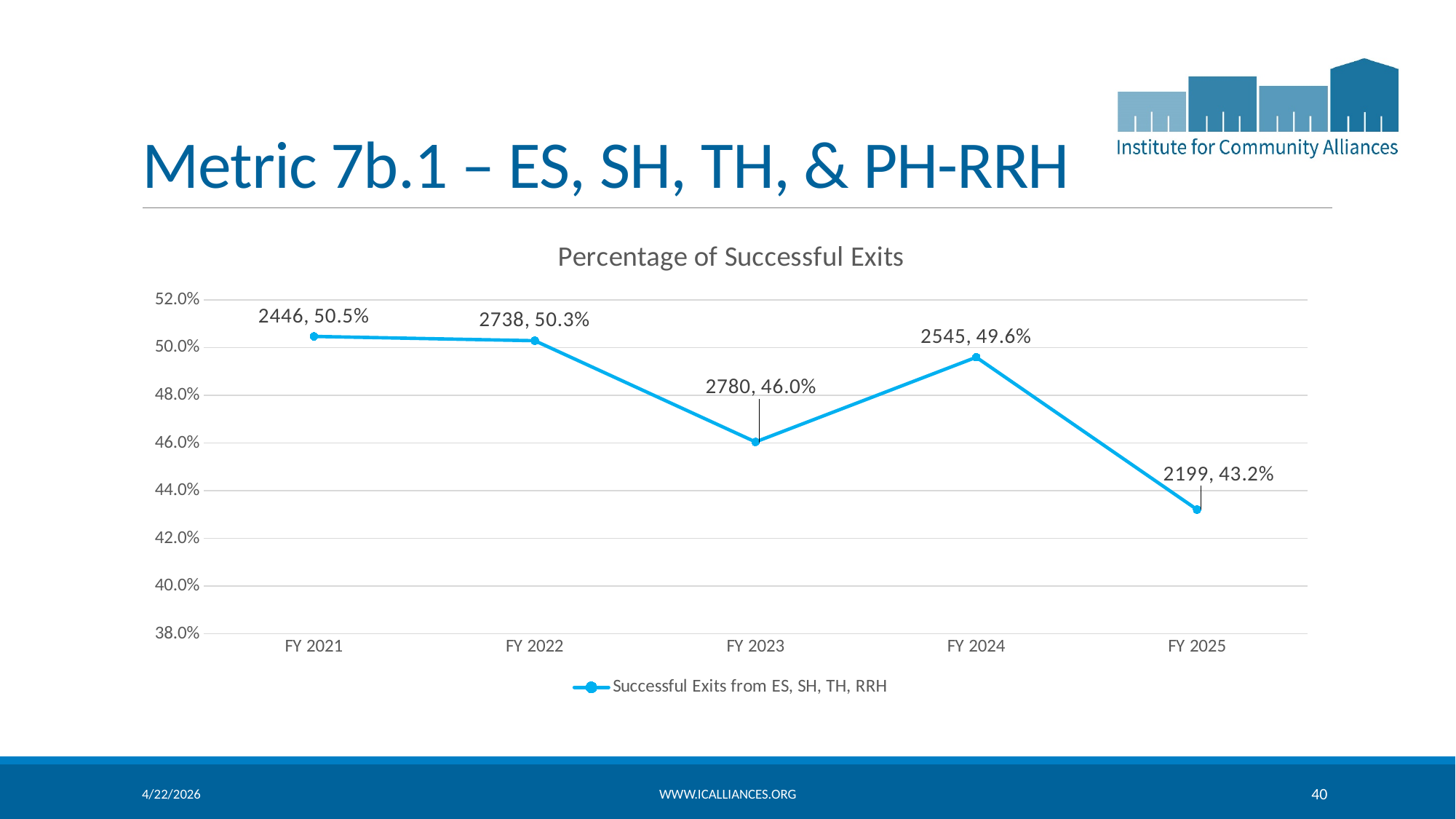

# Metric 7b.1 – ES, SH, TH, & PH-RRH

### Chart: Percentage of Successful Exits

| Category | Successful Exits from ES, SH, TH, RRH |
|---|---|
| FY 2021 | 0.5047461824184895 |
| FY 2022 | 0.502939015429831 |
| FY 2023 | 0.4604936226602617 |
| FY 2024 | 0.496 |
| FY 2025 | 0.4321084692473963 |
4/22/2026
www.icalliances.org
40